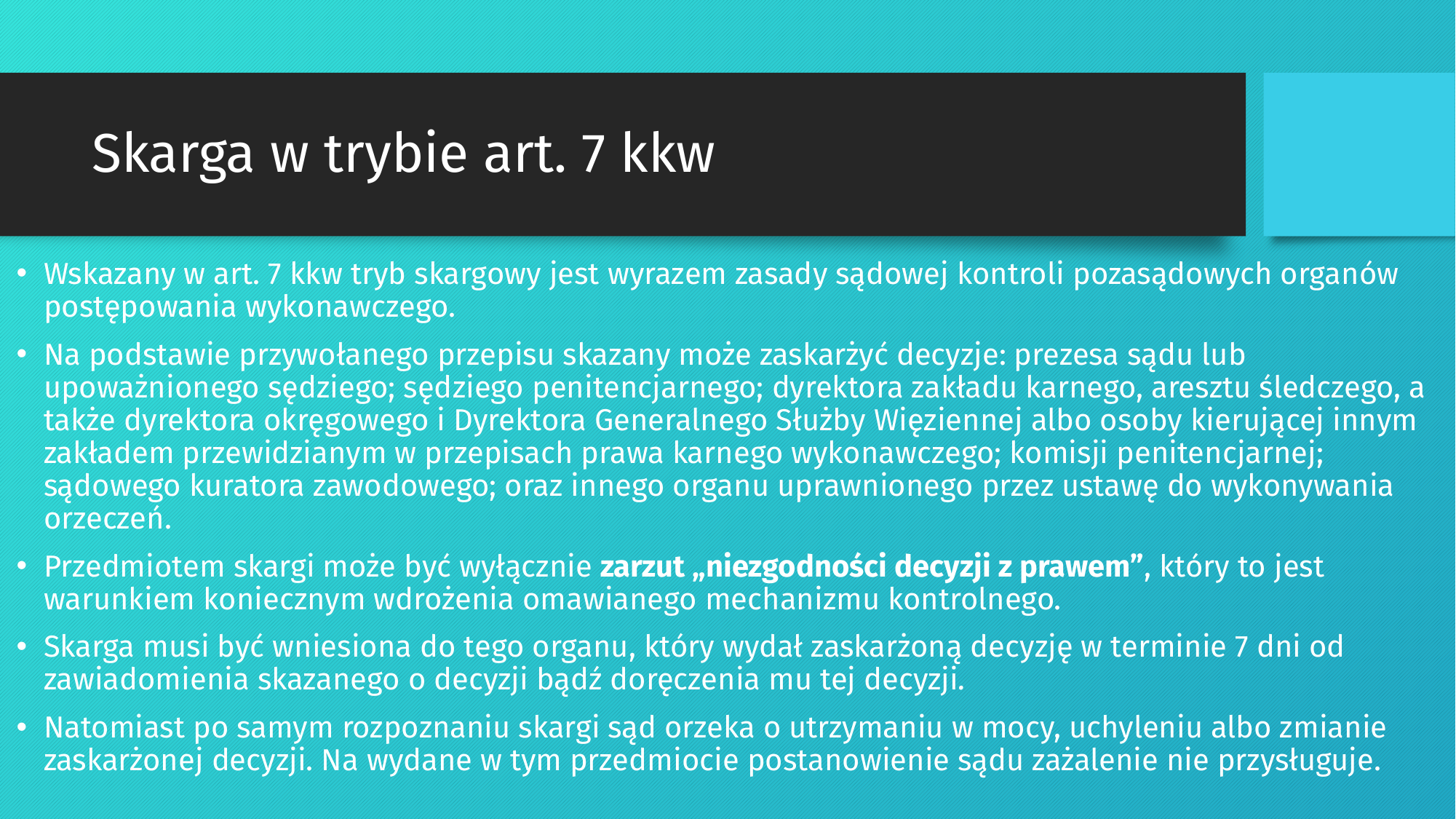

# Skarga w trybie art. 7 kkw
Wskazany w art. 7 kkw tryb skargowy jest wyrazem zasady sądowej kontroli pozasądowych organów postępowania wykonawczego.
Na podstawie przywołanego przepisu skazany może zaskarżyć decyzje: prezesa sądu lub upoważnionego sędziego; sędziego penitencjarnego; dyrektora zakładu karnego, aresztu śledczego, a także dyrektora okręgowego i Dyrektora Generalnego Służby Więziennej albo osoby kierującej innym zakładem przewidzianym w przepisach prawa karnego wykonawczego; komisji penitencjarnej; sądowego kuratora zawodowego; oraz innego organu uprawnionego przez ustawę do wykonywania orzeczeń.
Przedmiotem skargi może być wyłącznie zarzut „niezgodności decyzji z prawem”, który to jest warunkiem koniecznym wdrożenia omawianego mechanizmu kontrolnego.
Skarga musi być wniesiona do tego organu, który wydał zaskarżoną decyzję w terminie 7 dni od zawiadomienia skazanego o decyzji bądź doręczenia mu tej decyzji.
Natomiast po samym rozpoznaniu skargi sąd orzeka o utrzymaniu w mocy, uchyleniu albo zmianie zaskarżonej decyzji. Na wydane w tym przedmiocie postanowienie sądu zażalenie nie przysługuje.